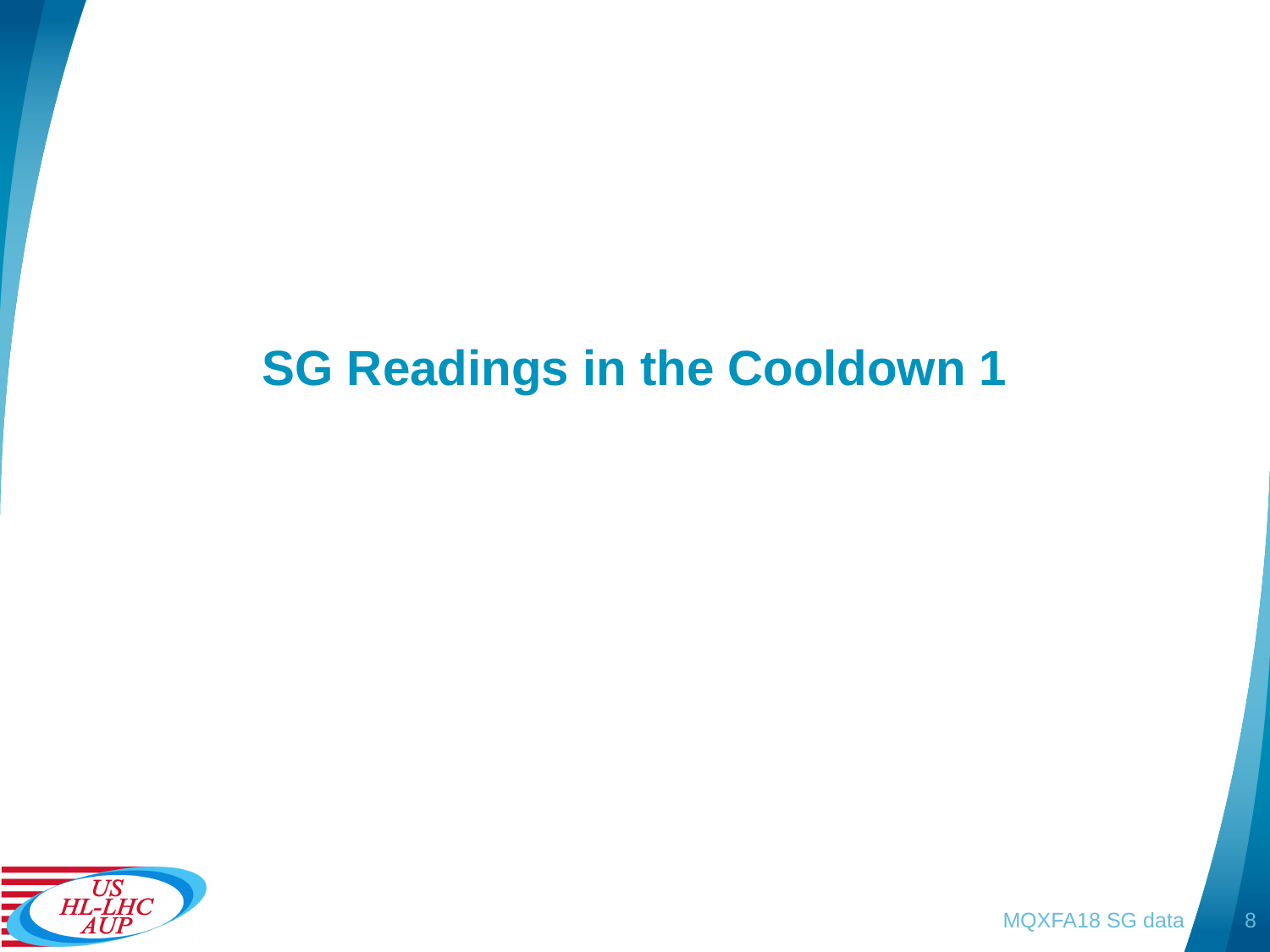

# SG Readings in the Cooldown 1
MQXFA18 SG data
8